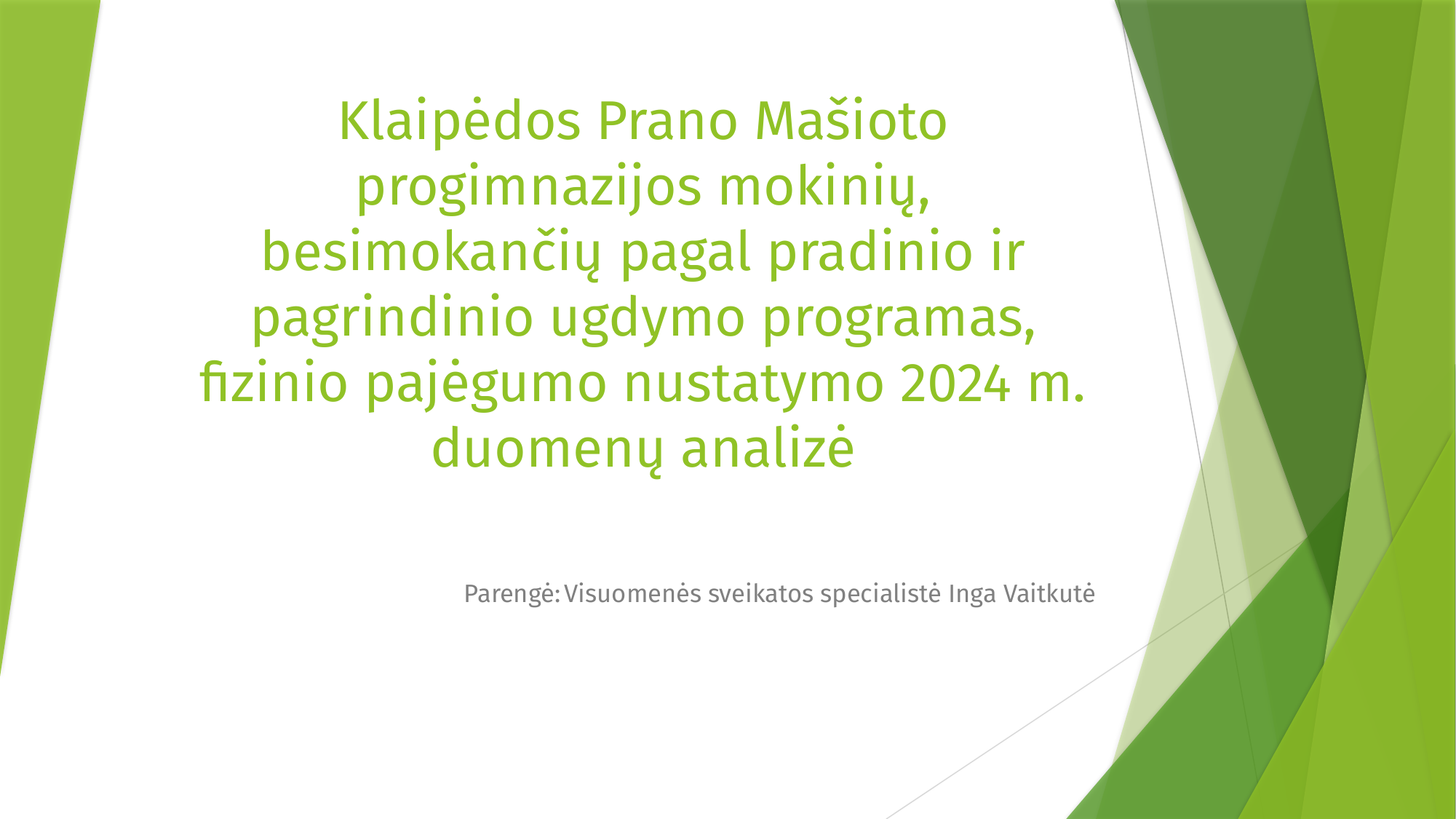

# Klaipėdos Prano Mašioto progimnazijos mokinių, besimokančių pagal pradinio ir pagrindinio ugdymo programas, fizinio pajėgumo nustatymo 2024 m. duomenų analizė

Parengė:					Visuomenės sveikatos specialistė Inga Vaitkutė